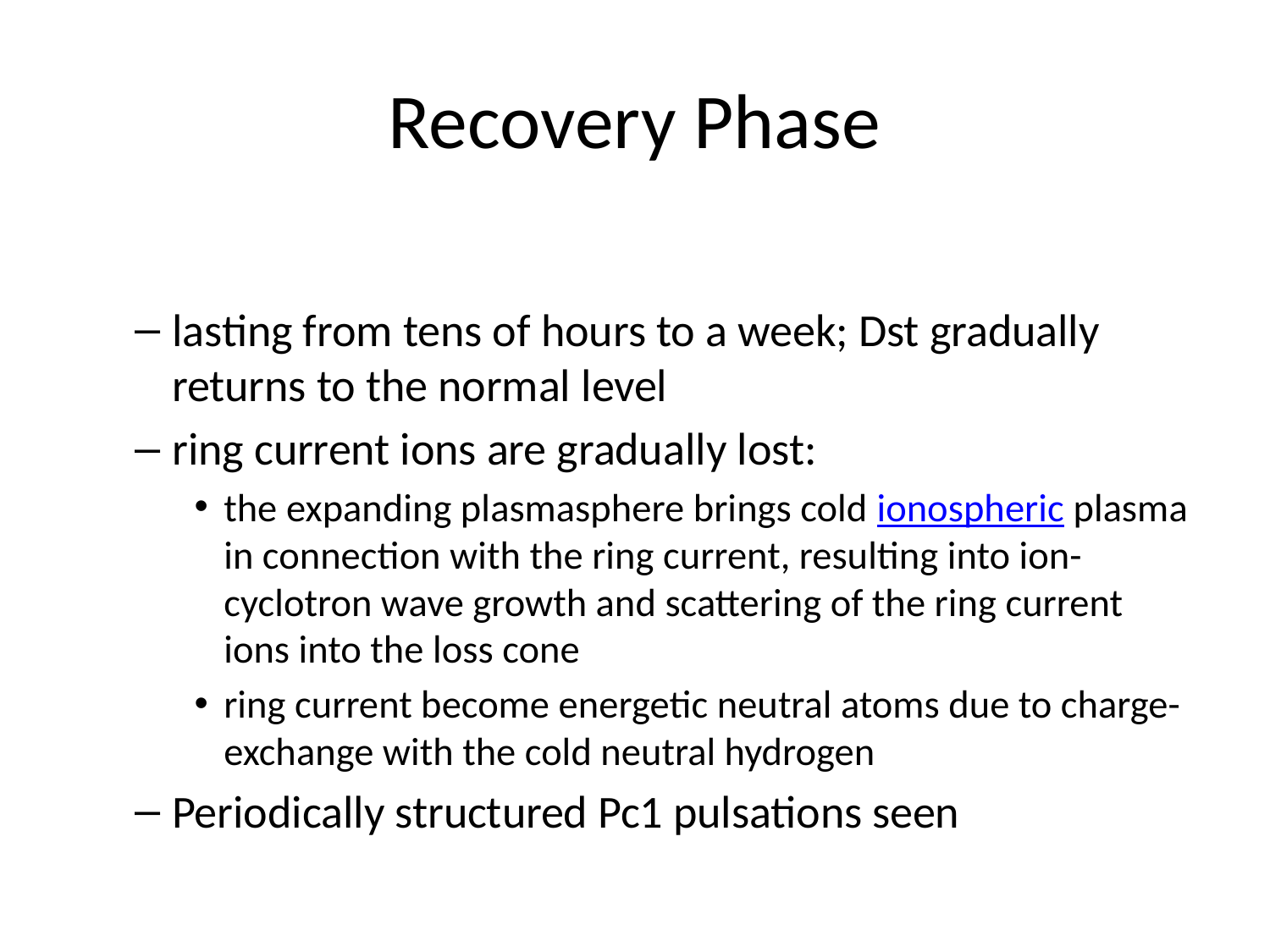

# Recovery Phase

lasting from tens of hours to a week; Dst gradually returns to the normal level
ring current ions are gradually lost:
the expanding plasmasphere brings cold ionospheric plasma in connection with the ring current, resulting into ion-cyclotron wave growth and scattering of the ring current ions into the loss cone
ring current become energetic neutral atoms due to charge-exchange with the cold neutral hydrogen
Periodically structured Pc1 pulsations seen